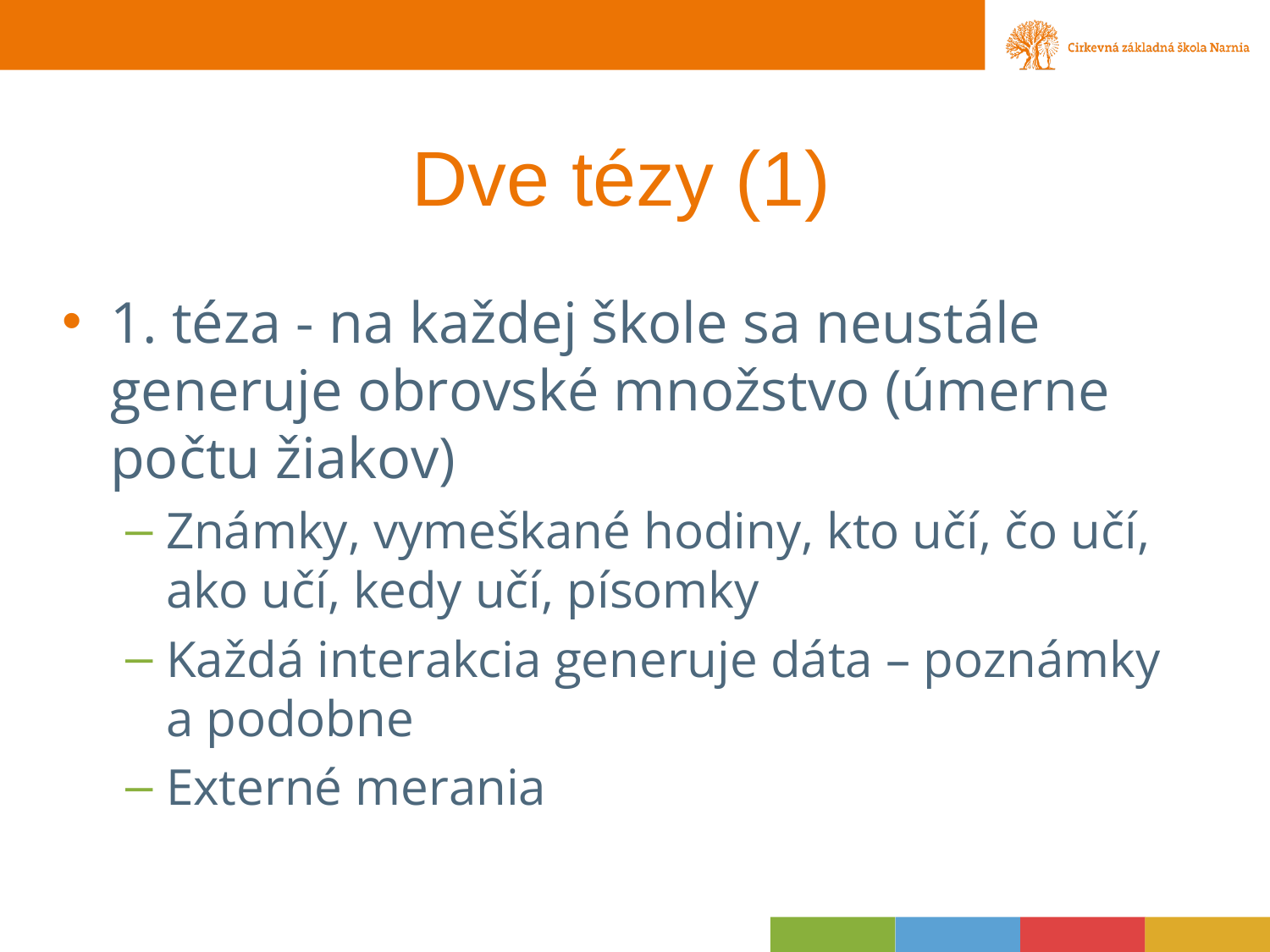

# Dve tézy (1)
1. téza - na každej škole sa neustále generuje obrovské množstvo (úmerne počtu žiakov)
Známky, vymeškané hodiny, kto učí, čo učí, ako učí, kedy učí, písomky
Každá interakcia generuje dáta – poznámky a podobne
Externé merania